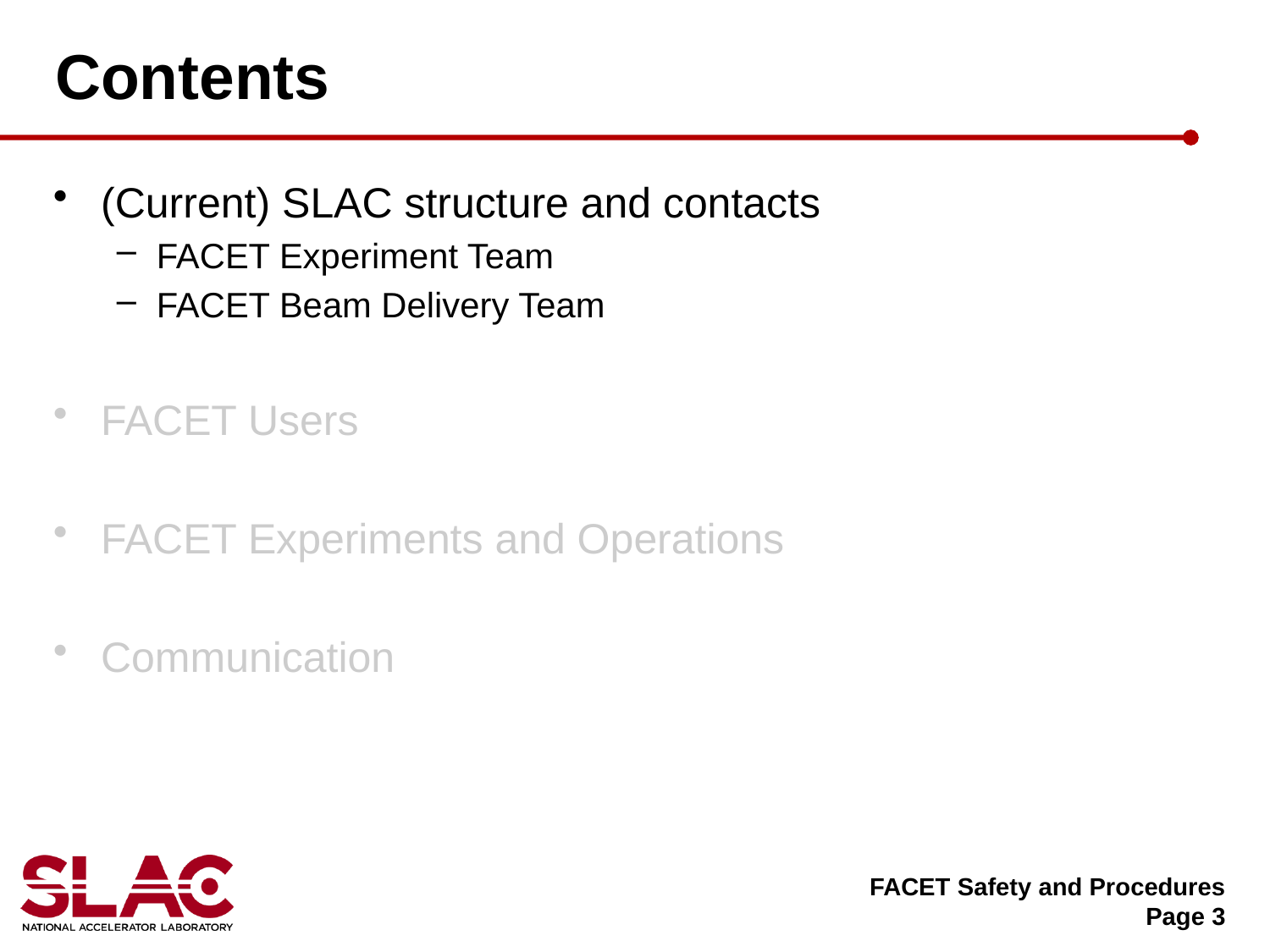

# Contents
(Current) SLAC structure and contacts
FACET Experiment Team
FACET Beam Delivery Team

FACET Users

FACET Experiments and Operations

Communication

FACET Safety and Procedures
Page 3